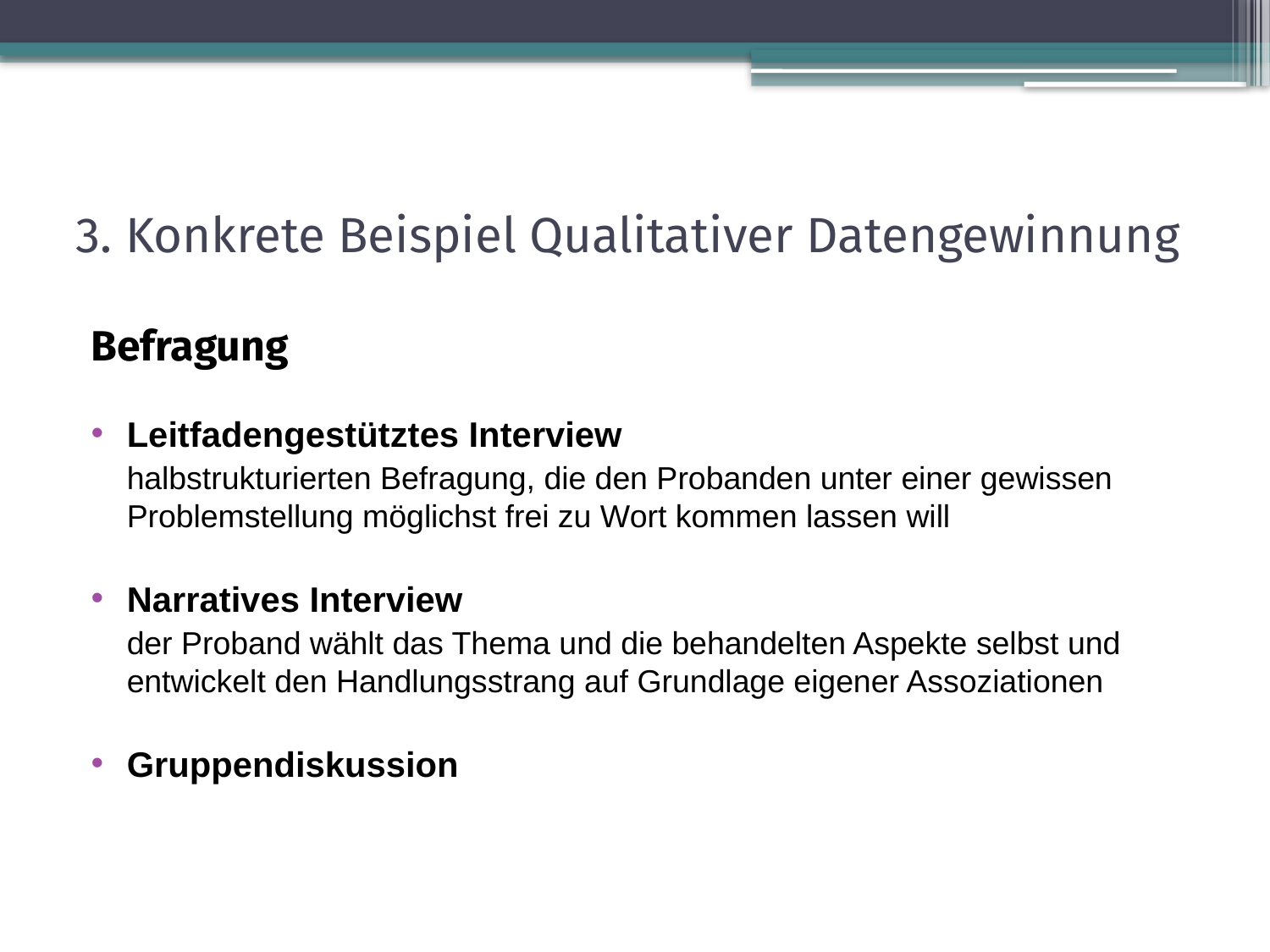

# 3. Konkrete Beispiel Qualitativer Datengewinnung
Befragung

Leitfadengestütztes Interview
	halbstrukturierten Befragung, die den Probanden unter einer gewissen Problemstellung möglichst frei zu Wort kommen lassen will

Narratives Interview
	der Proband wählt das Thema und die behandelten Aspekte selbst und entwickelt den Handlungsstrang auf Grundlage eigener Assoziationen

Gruppendiskussion